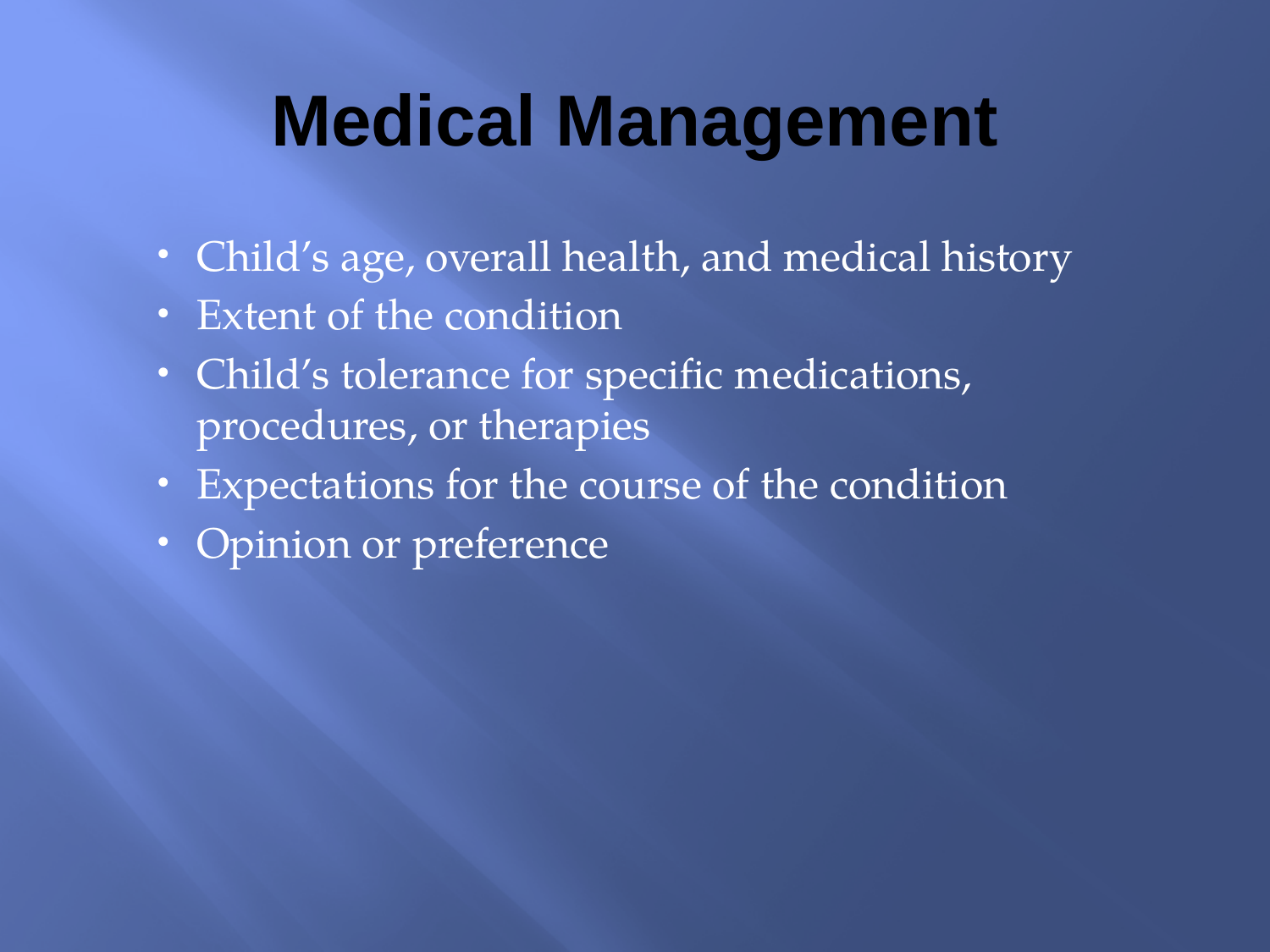

# Medical Management
Child’s age, overall health, and medical history
Extent of the condition
Child’s tolerance for specific medications, procedures, or therapies
Expectations for the course of the condition
Opinion or preference